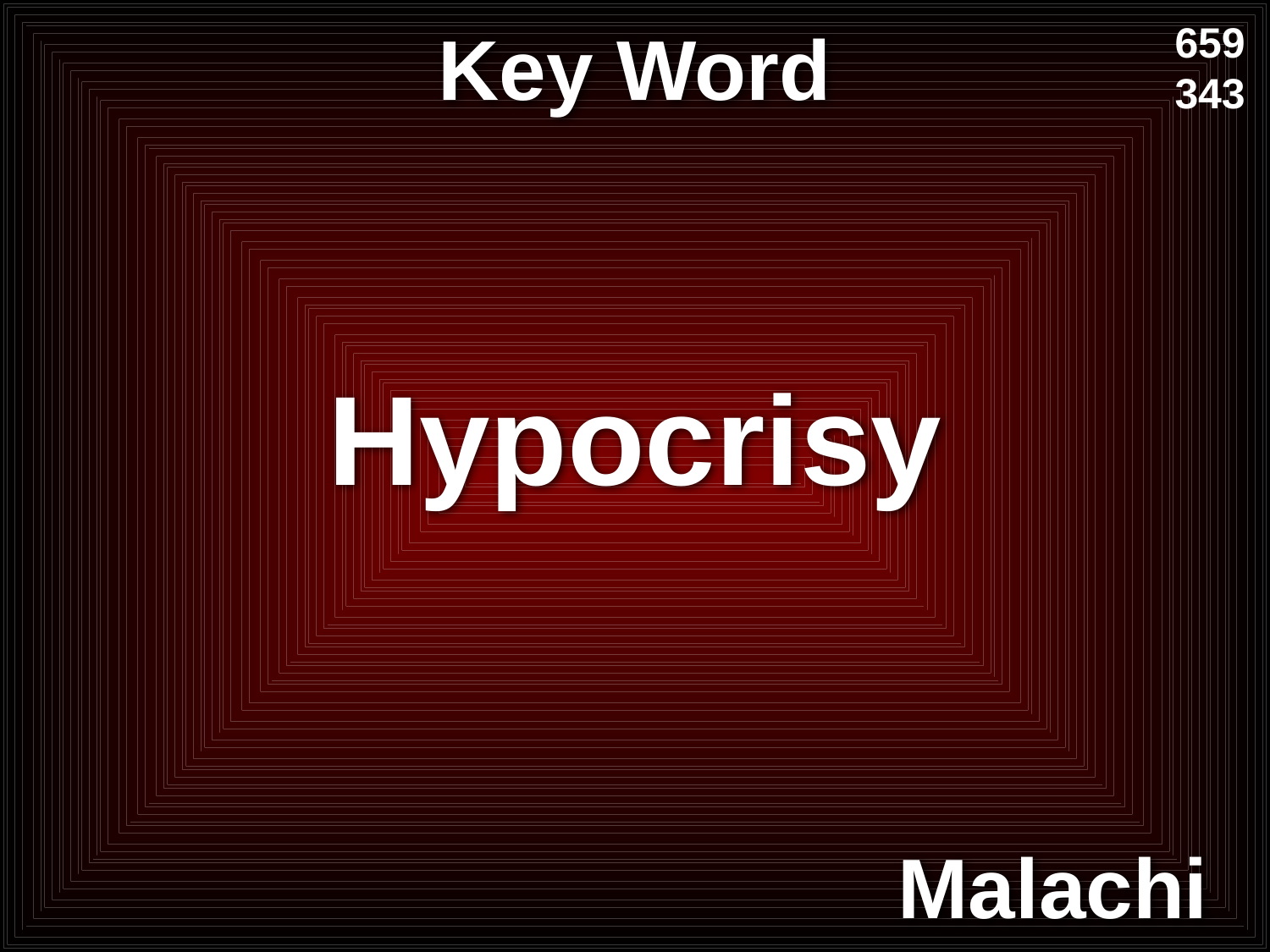

# Key Word
659
343

Hypocrisy
Malachi